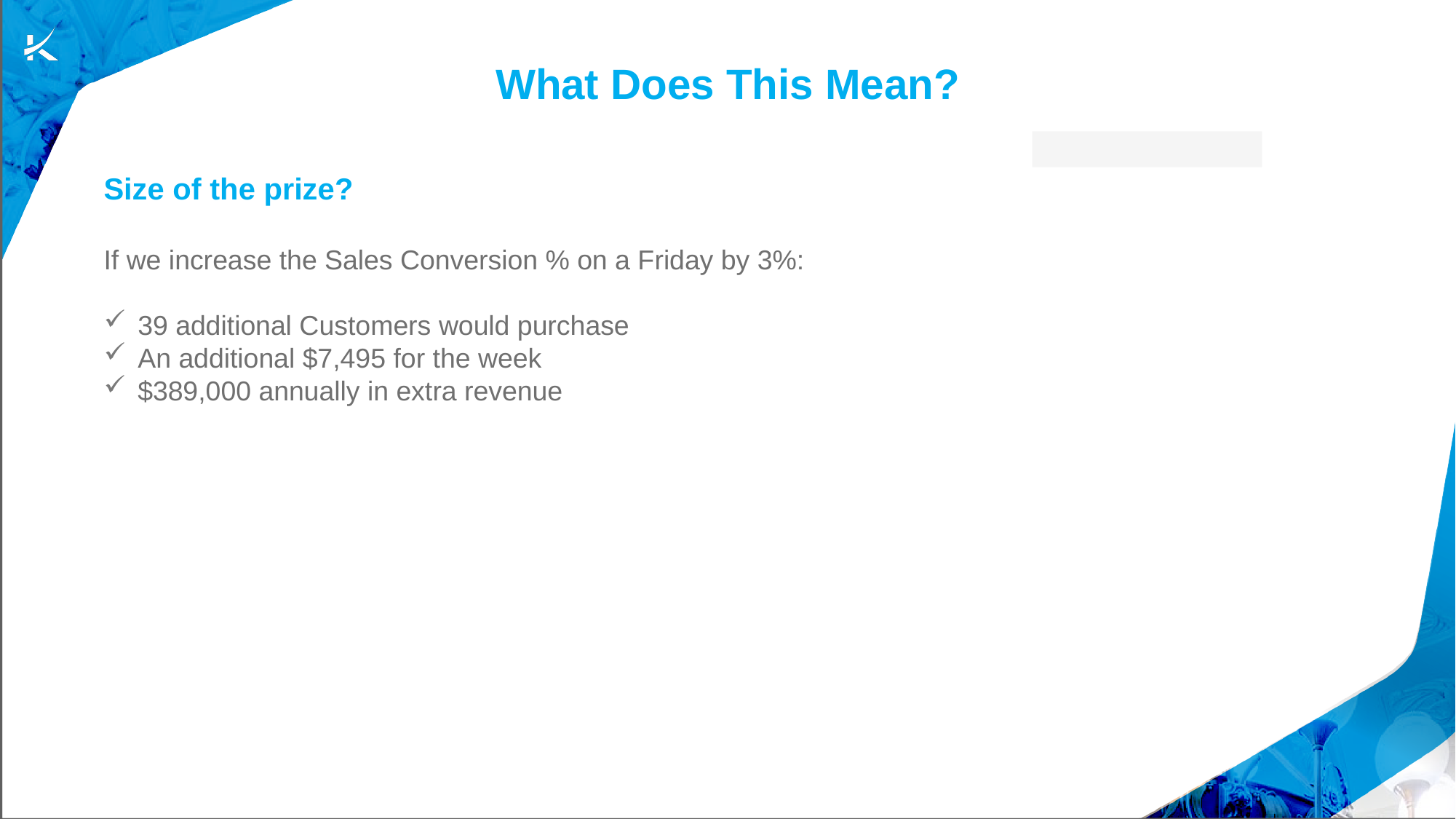

# What Does This Mean?

Size of the prize?

If we increase the Sales Conversion % on a Friday by 3%:

39 additional Customers would purchase
An additional $7,495 for the week
$389,000 annually in extra revenue